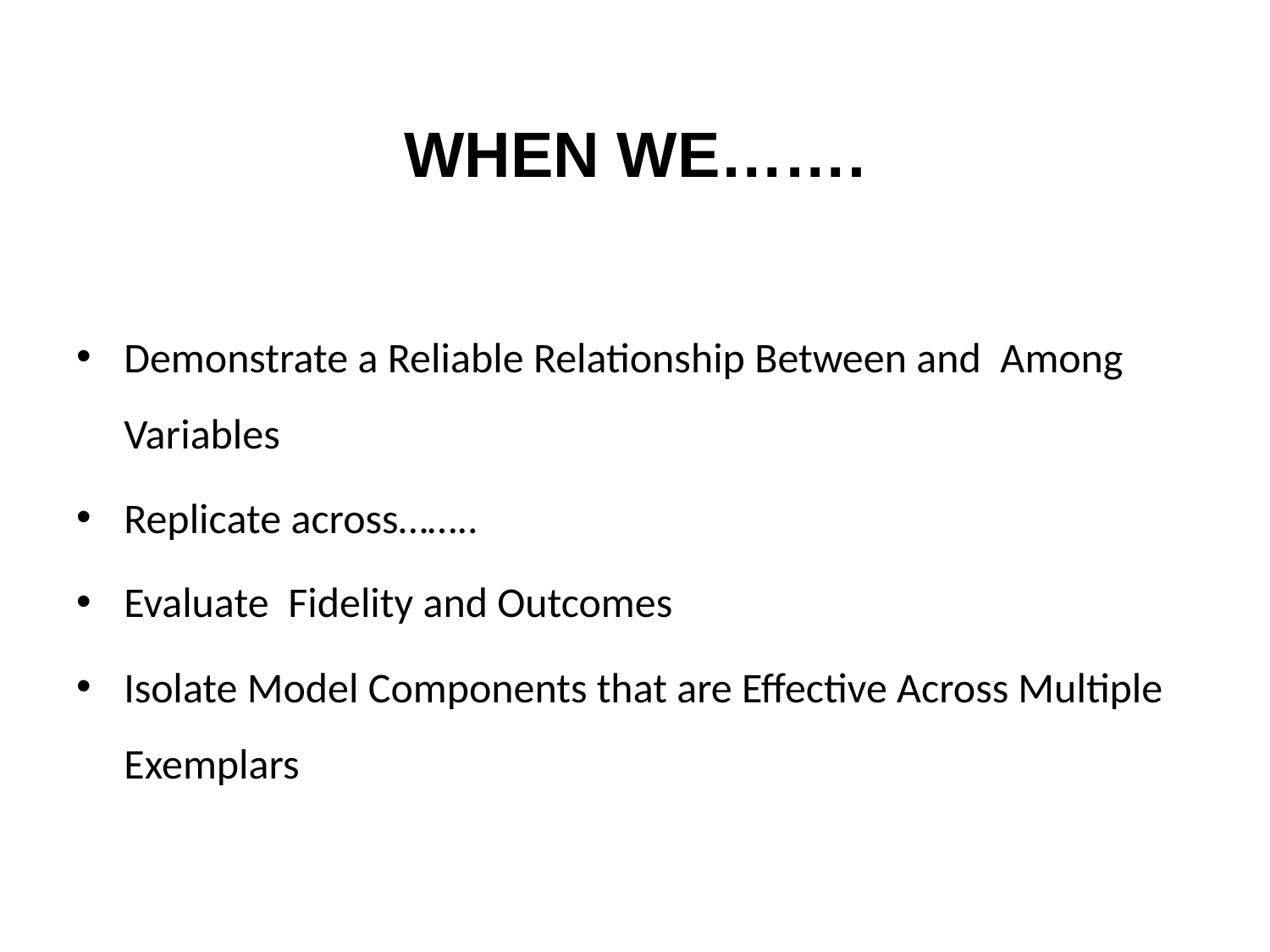

# WHEN WE…….

Demonstrate a Reliable Relationship Between and  Among Variables
Replicate across……..
Evaluate  Fidelity and Outcomes
Isolate Model Components that are Effective Across Multiple Exemplars